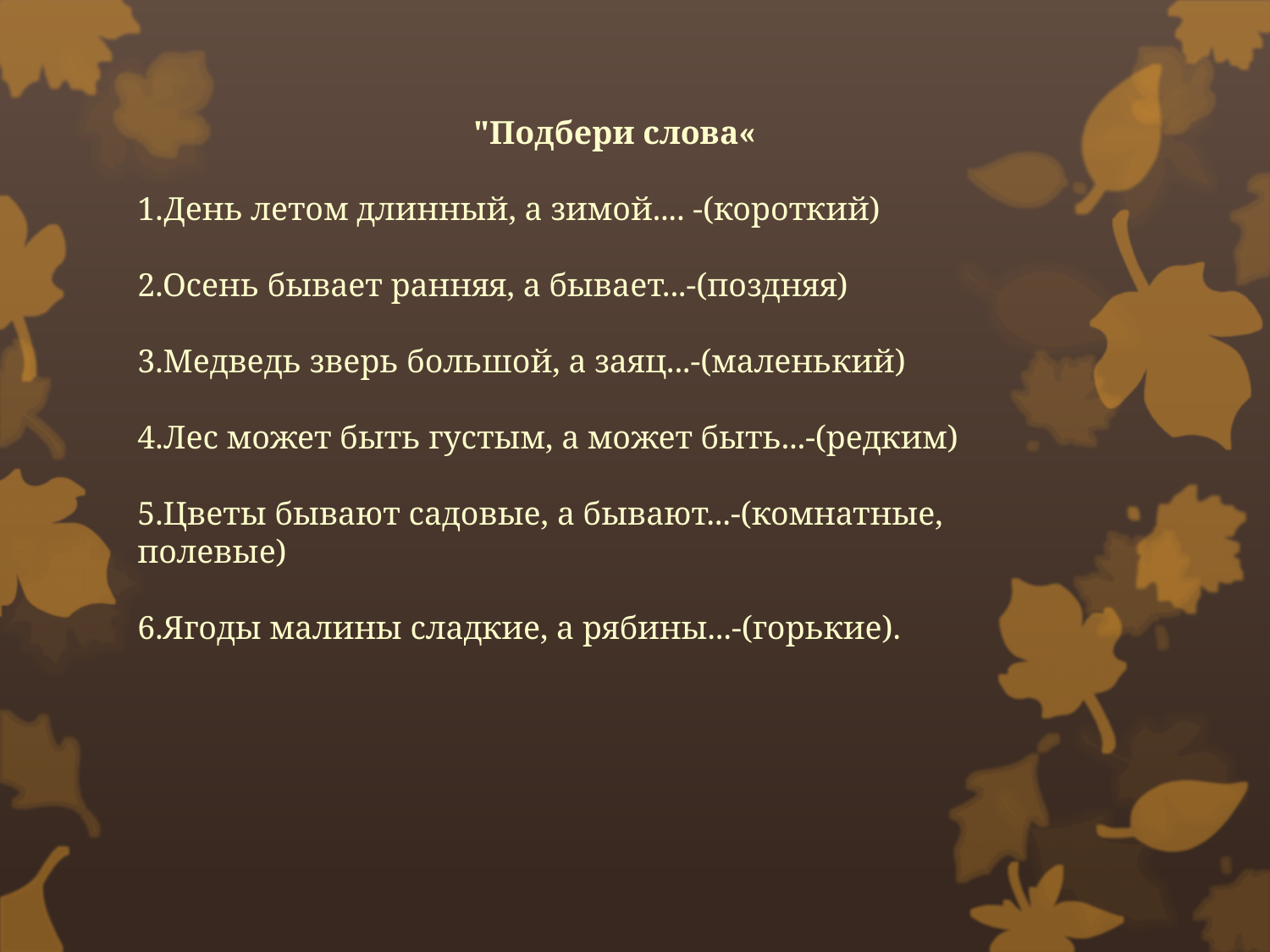

"Подбери слова«
1.День летом длинный, а зимой.... -(короткий)
2.Осень бывает ранняя, а бывает...-(поздняя)
3.Медведь зверь большой, а заяц...-(маленький)
4.Лес может быть густым, а может быть...-(редким)
5.Цветы бывают садовые, а бывают...-(комнатные, полевые)
6.Ягоды малины сладкие, а рябины...-(горькие).